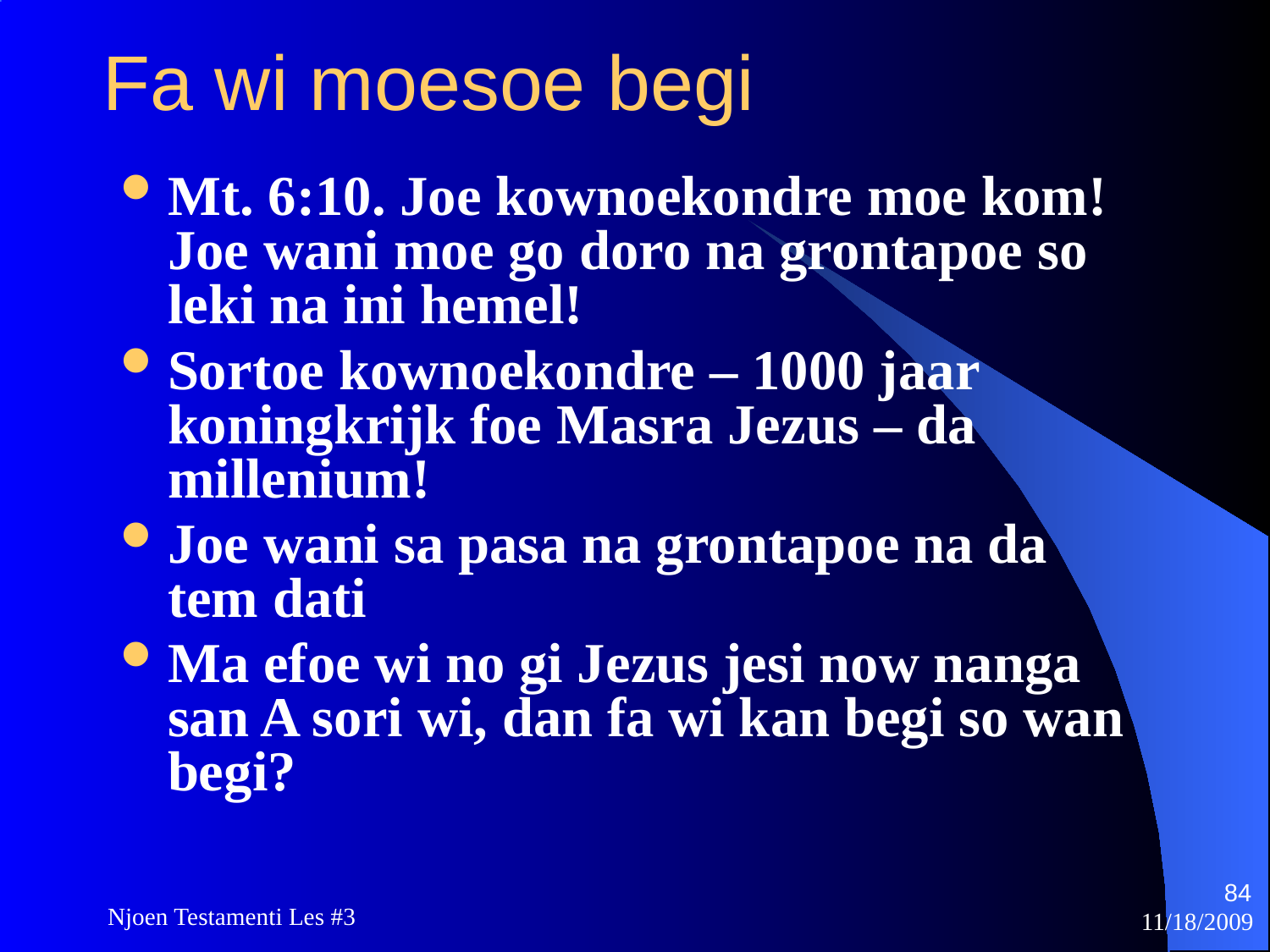

# Fa wi moesoe begi
Mt. 6:10. Joe kownoekondre moe kom! Joe wani moe go doro na grontapoe so leki na ini hemel!
Sortoe kownoekondre – 1000 jaar koningkrijk foe Masra Jezus – da millenium!
Joe wani sa pasa na grontapoe na da tem dati
Ma efoe wi no gi Jezus jesi now nanga san A sori wi, dan fa wi kan begi so wan begi?
84
Njoen Testamenti Les #3
11/18/2009